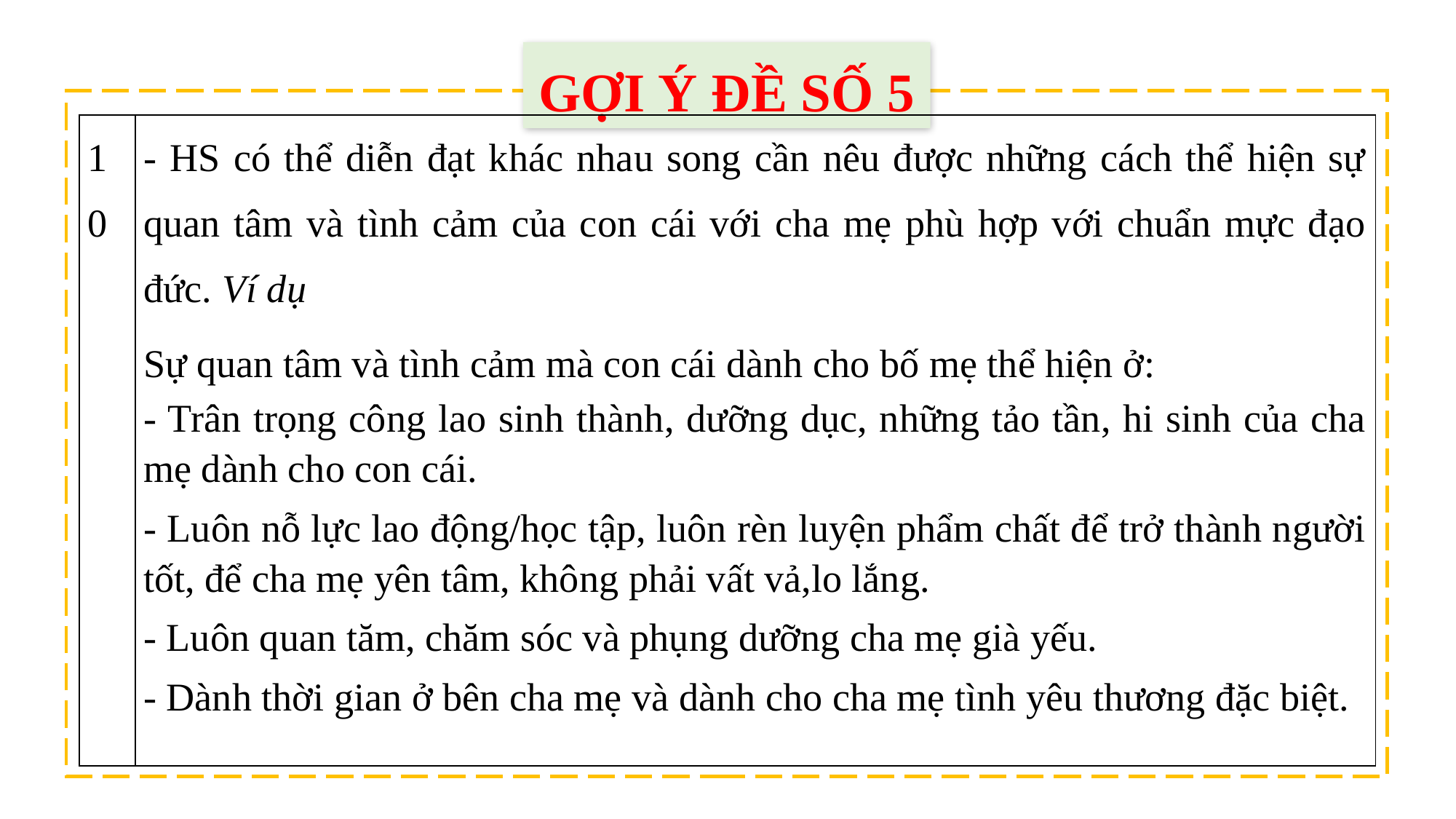

GỢI Ý ĐỀ SỐ 5

| 10 | - HS có thể diễn đạt khác nhau song cần nêu được những cách thể hiện sự quan tâm và tình cảm của con cái với cha mẹ phù hợp với chuẩn mực đạo đức. Ví dụ Sự quan tâm và tình cảm mà con cái dành cho bố mẹ thể hiện ở: - Trân trọng công lao sinh thành, dưỡng dục, những tảo tần, hi sinh của cha mẹ dành cho con cái. - Luôn nỗ lực lao động/học tập, luôn rèn luyện phẩm chất để trở thành người tốt, để cha mẹ yên tâm, không phải vất vả,lo lắng. - Luôn quan tăm, chăm sóc và phụng dưỡng cha mẹ già yếu. - Dành thời gian ở bên cha mẹ và dành cho cha mẹ tình yêu thương đặc biệt. |
| --- | --- |